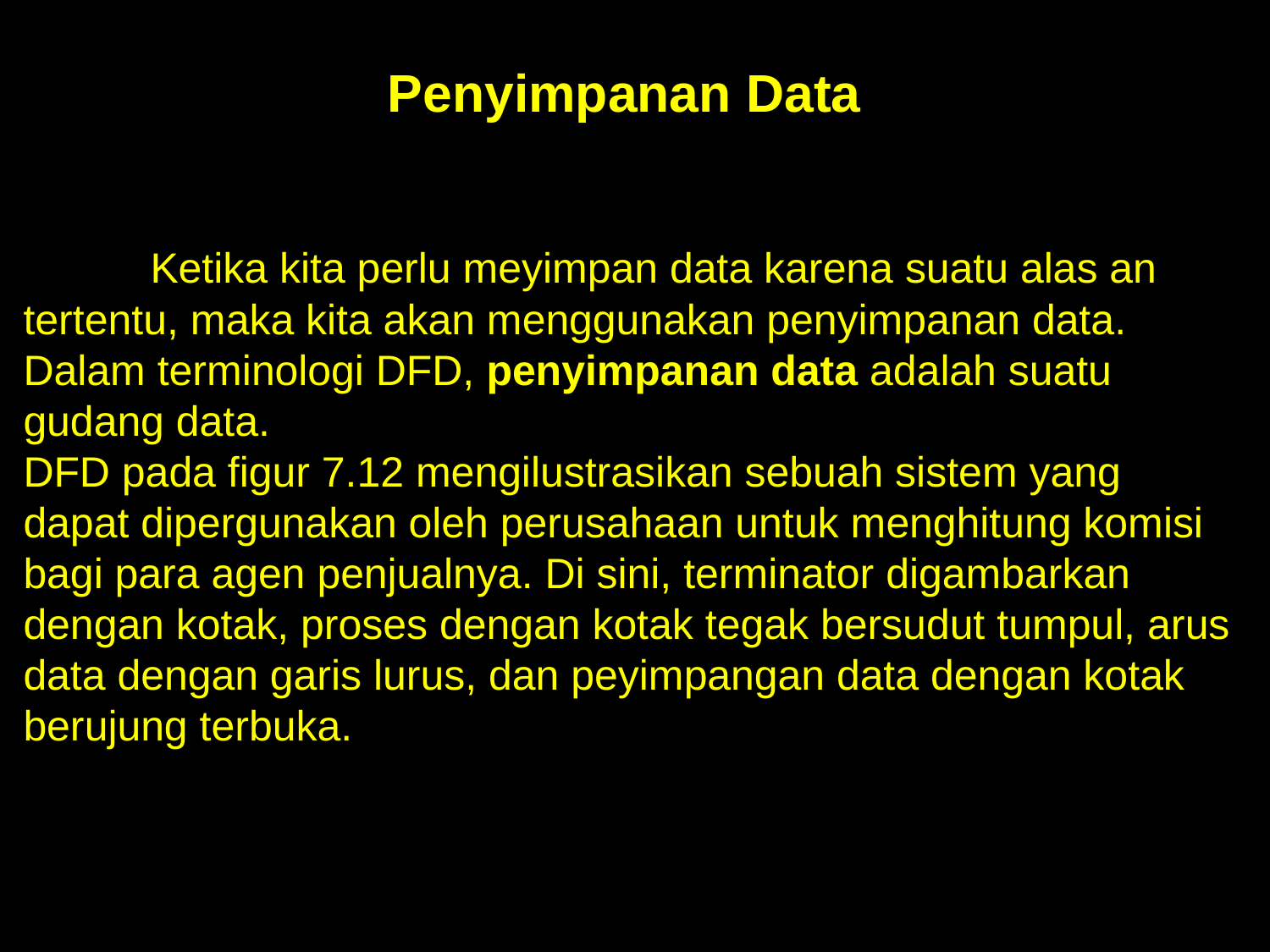

Penyimpanan Data
	Ketika kita perlu meyimpan data karena suatu alas an tertentu, maka kita akan menggunakan penyimpanan data. Dalam terminologi DFD, penyimpanan data adalah suatu gudang data.
DFD pada figur 7.12 mengilustrasikan sebuah sistem yang dapat dipergunakan oleh perusahaan untuk menghitung komisi bagi para agen penjualnya. Di sini, terminator digambarkan dengan kotak, proses dengan kotak tegak bersudut tumpul, arus data dengan garis lurus, dan peyimpangan data dengan kotak berujung terbuka.